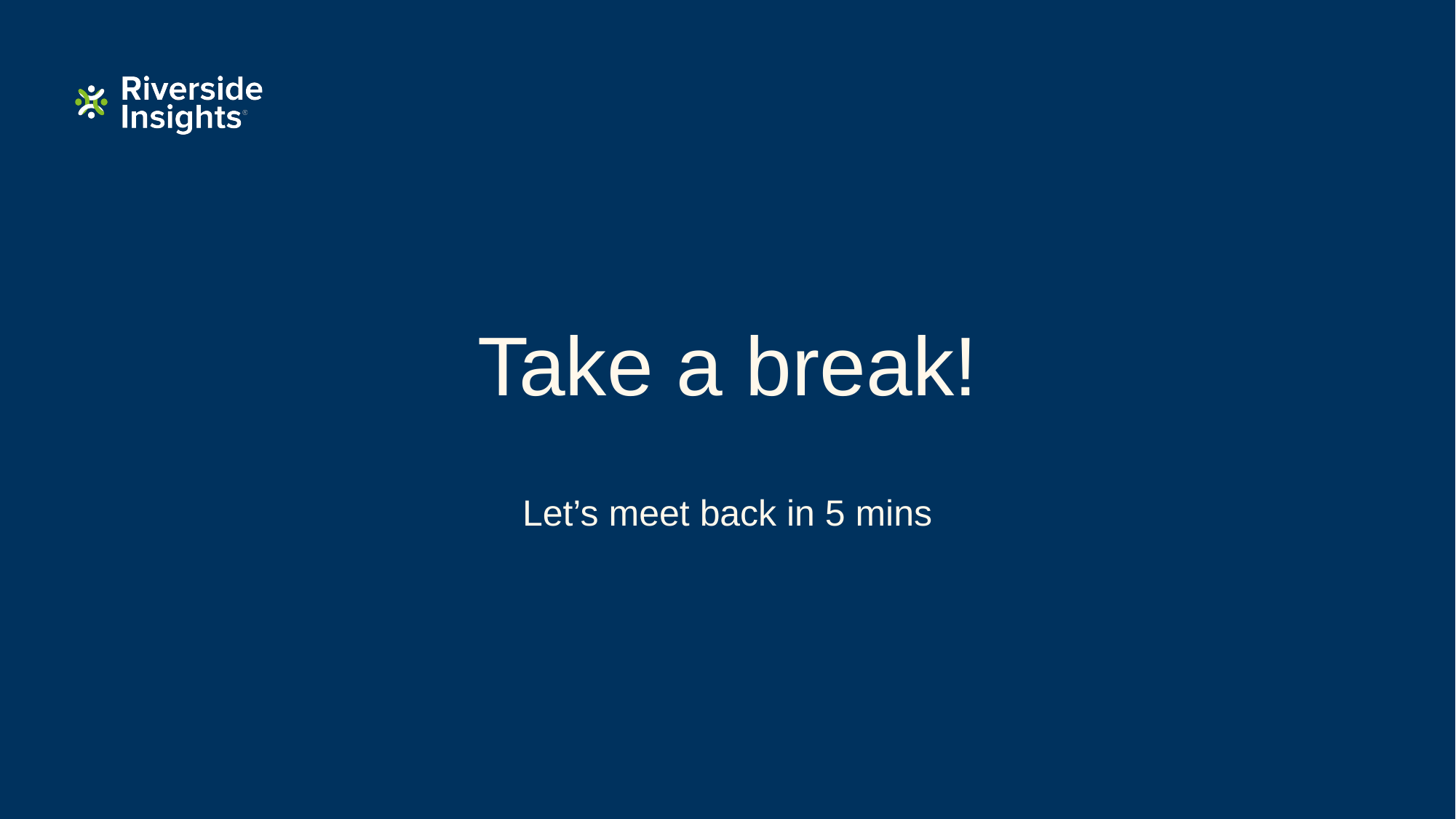

# Take a break!

Let’s meet back in 5 mins